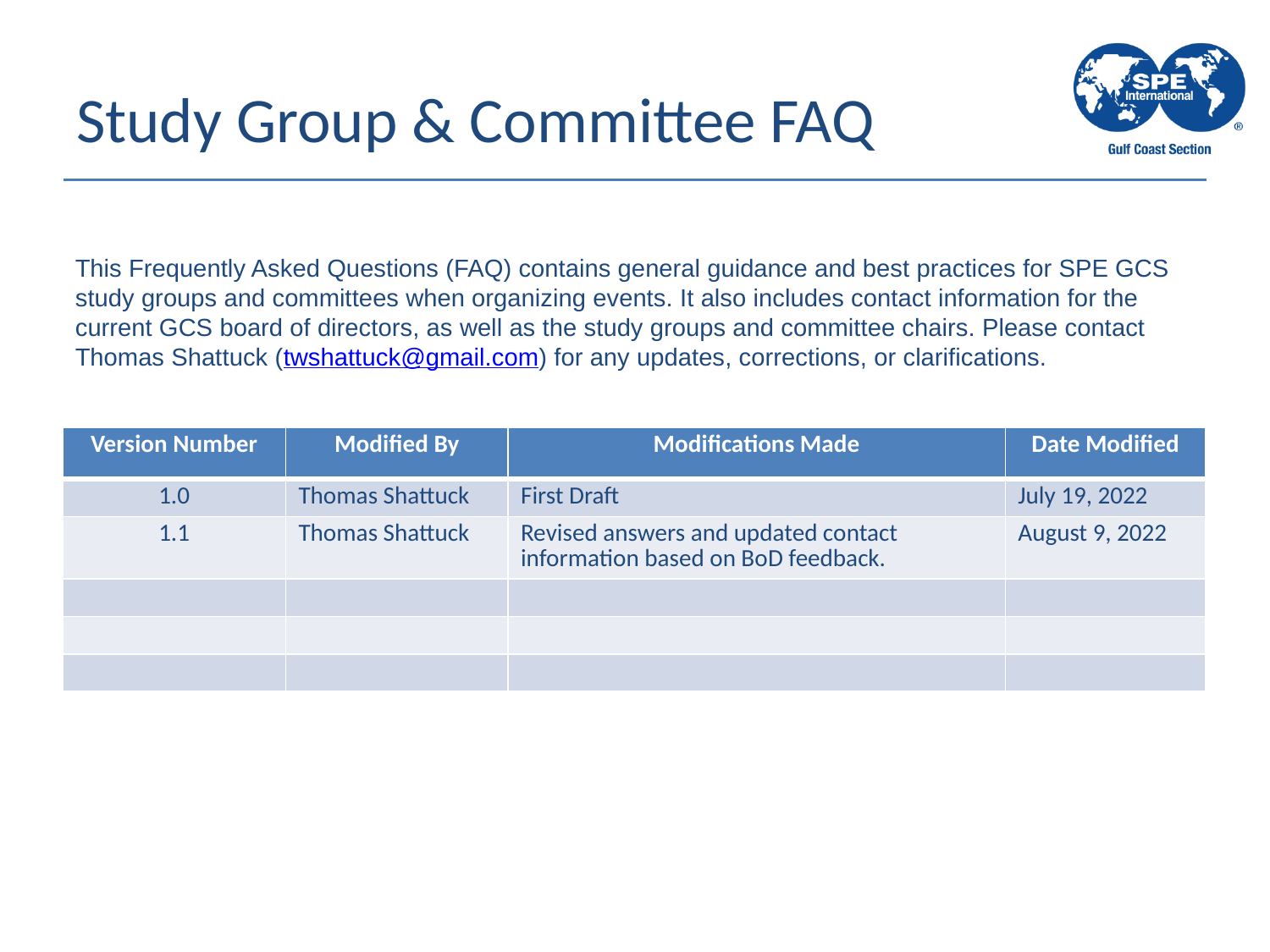

# Study Group & Committee FAQ
This Frequently Asked Questions (FAQ) contains general guidance and best practices for SPE GCS study groups and committees when organizing events. It also includes contact information for the current GCS board of directors, as well as the study groups and committee chairs. Please contact Thomas Shattuck (twshattuck@gmail.com) for any updates, corrections, or clarifications.
| Version Number | Modified By | Modifications Made | Date Modified |
| --- | --- | --- | --- |
| 1.0 | Thomas Shattuck | First Draft | July 19, 2022 |
| 1.1 | Thomas Shattuck | Revised answers and updated contact information based on BoD feedback. | August 9, 2022 |
|  |  |  |  |
|  |  |  |  |
|  |  |  |  |